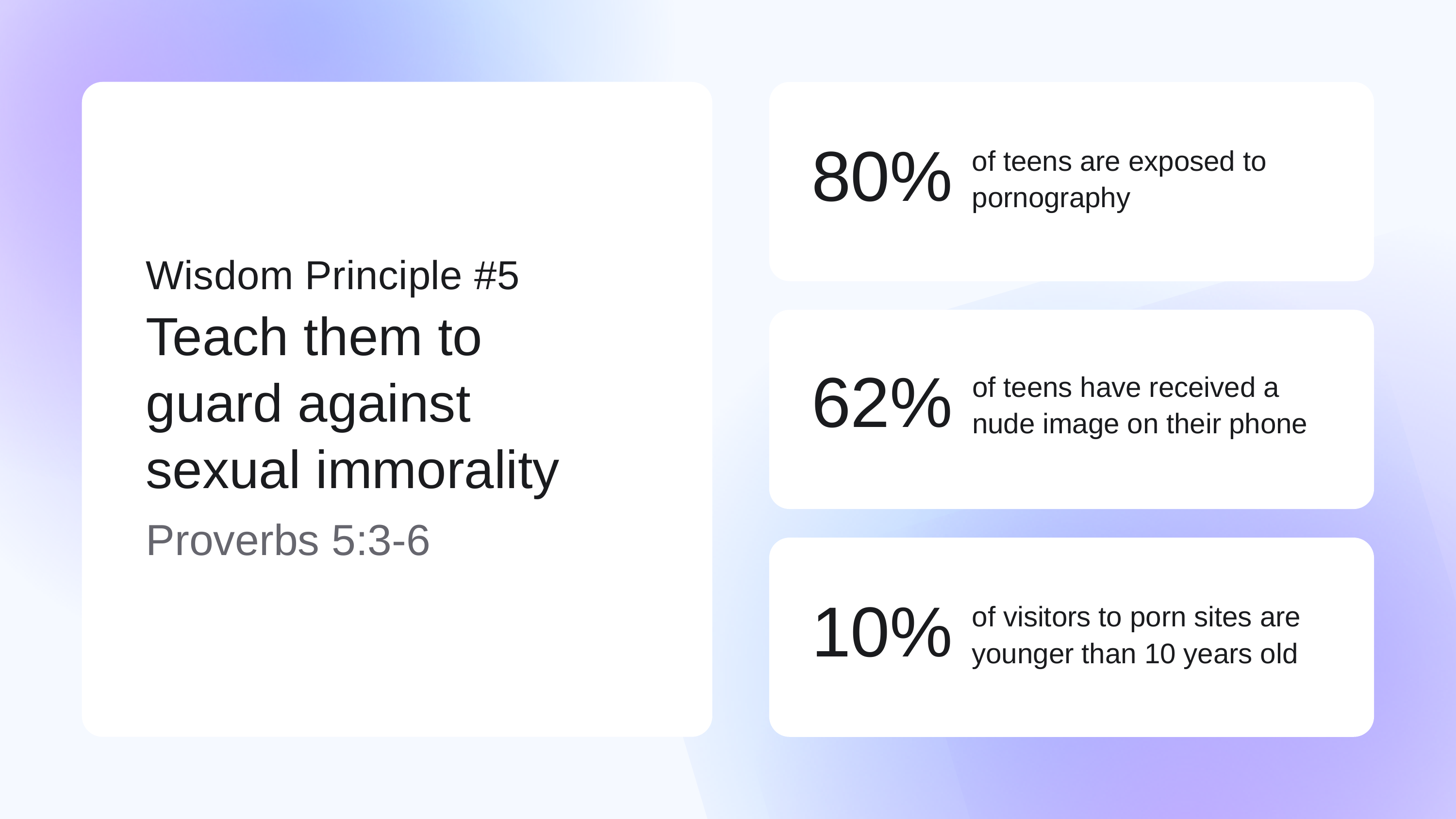

80%
of teens are exposed to pornography
Wisdom Principle #5

Teach them to guard against sexual immorality

62%
of teens have received a nude image on their phone
Proverbs 5:3-6

10%
of visitors to porn sites are younger than 10 years old